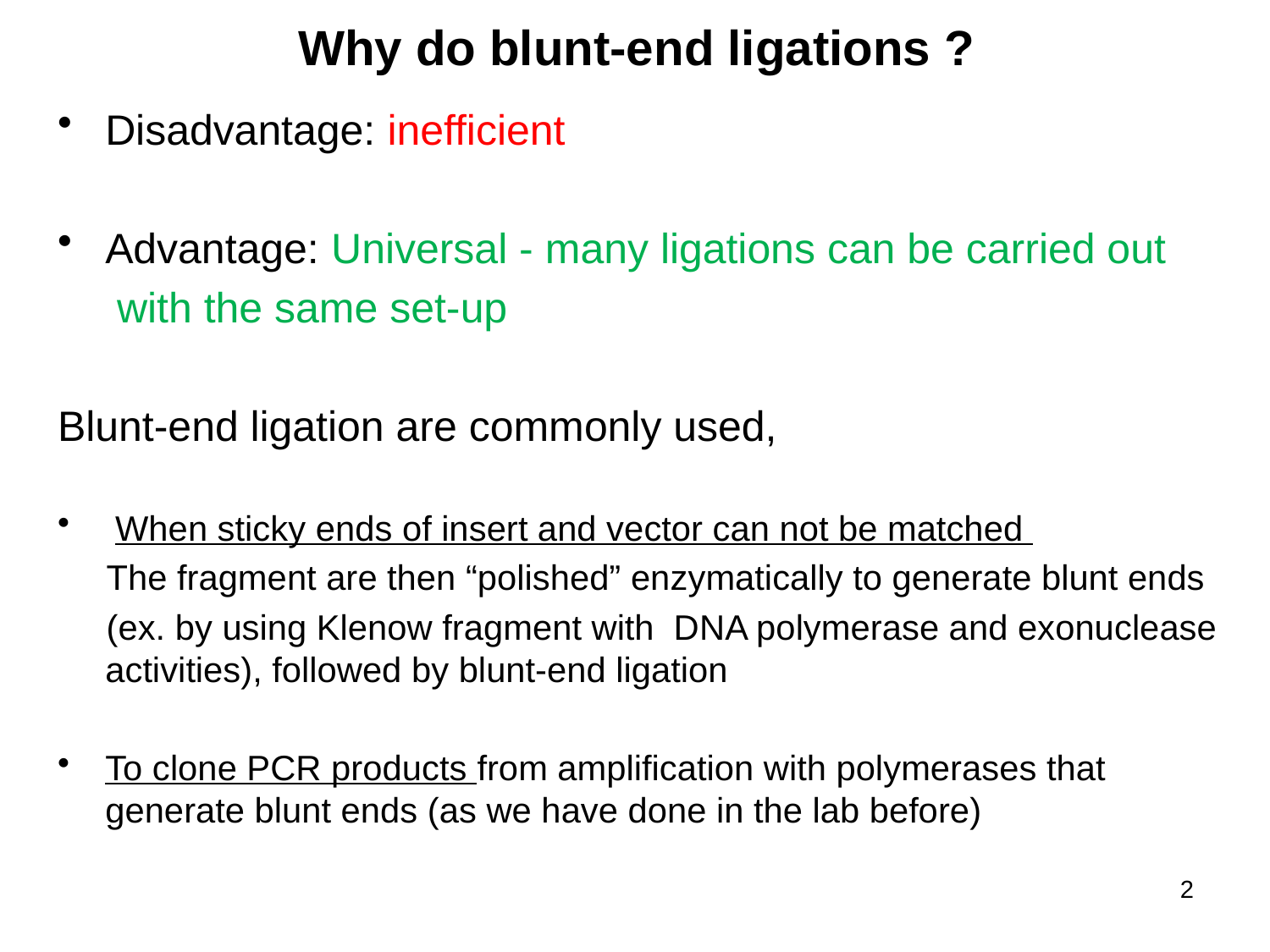

# Why do blunt-end ligations ?
Disadvantage: inefficient

Advantage: Universal - many ligations can be carried out
     with the same set-up

Blunt-end ligation are commonly used,

 When sticky ends of insert and vector can not be matched
     The fragment are then “polished” enzymatically to generate blunt ends
     (ex. by using Klenow fragment with  DNA polymerase and exonuclease activities), followed by blunt-end ligation

To clone PCR products from amplification with polymerases that generate blunt ends (as we have done in the lab before)
2